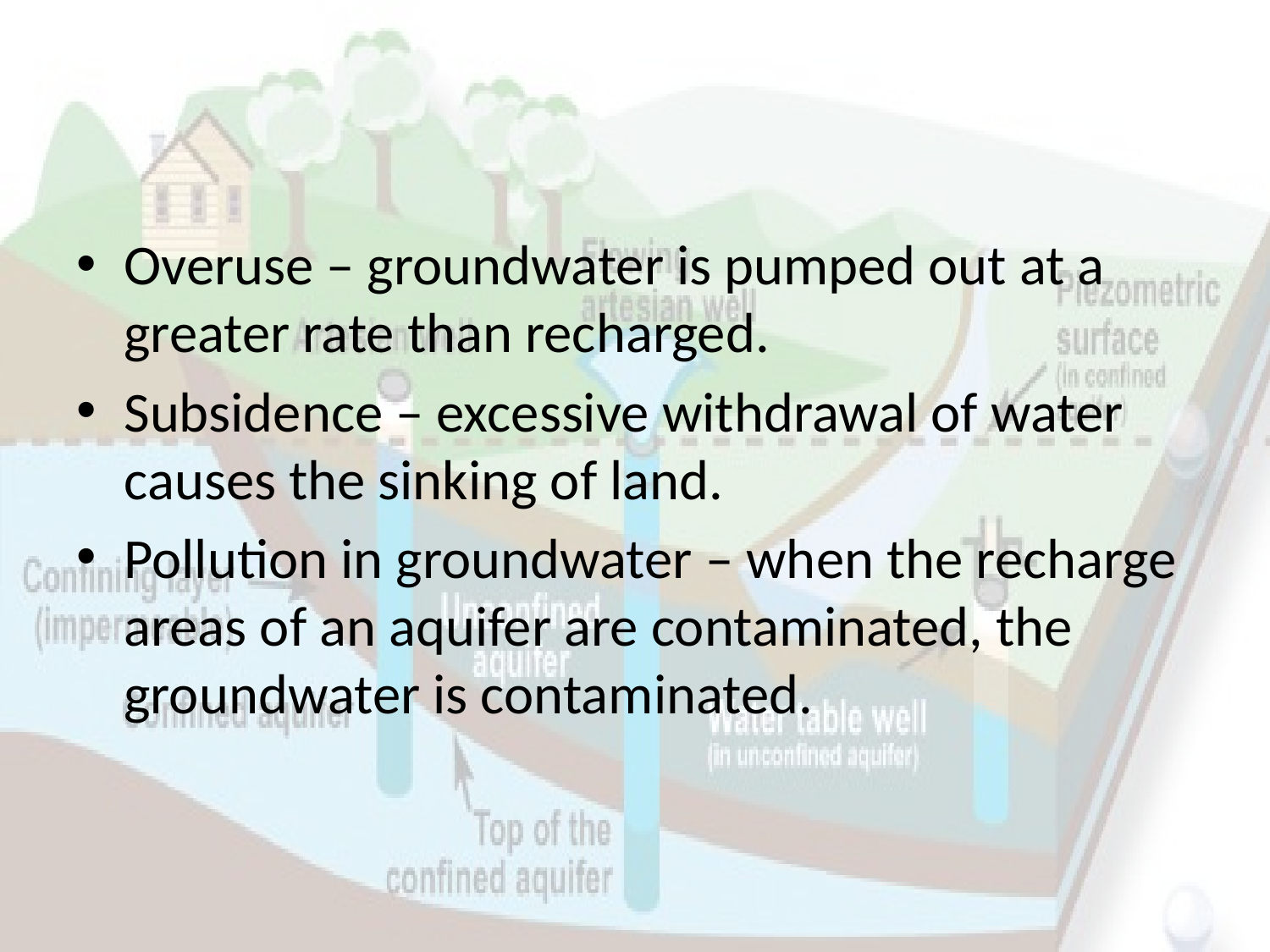

#
Overuse – groundwater is pumped out at a greater rate than recharged.
Subsidence – excessive withdrawal of water causes the sinking of land.
Pollution in groundwater – when the recharge areas of an aquifer are contaminated, the groundwater is contaminated.